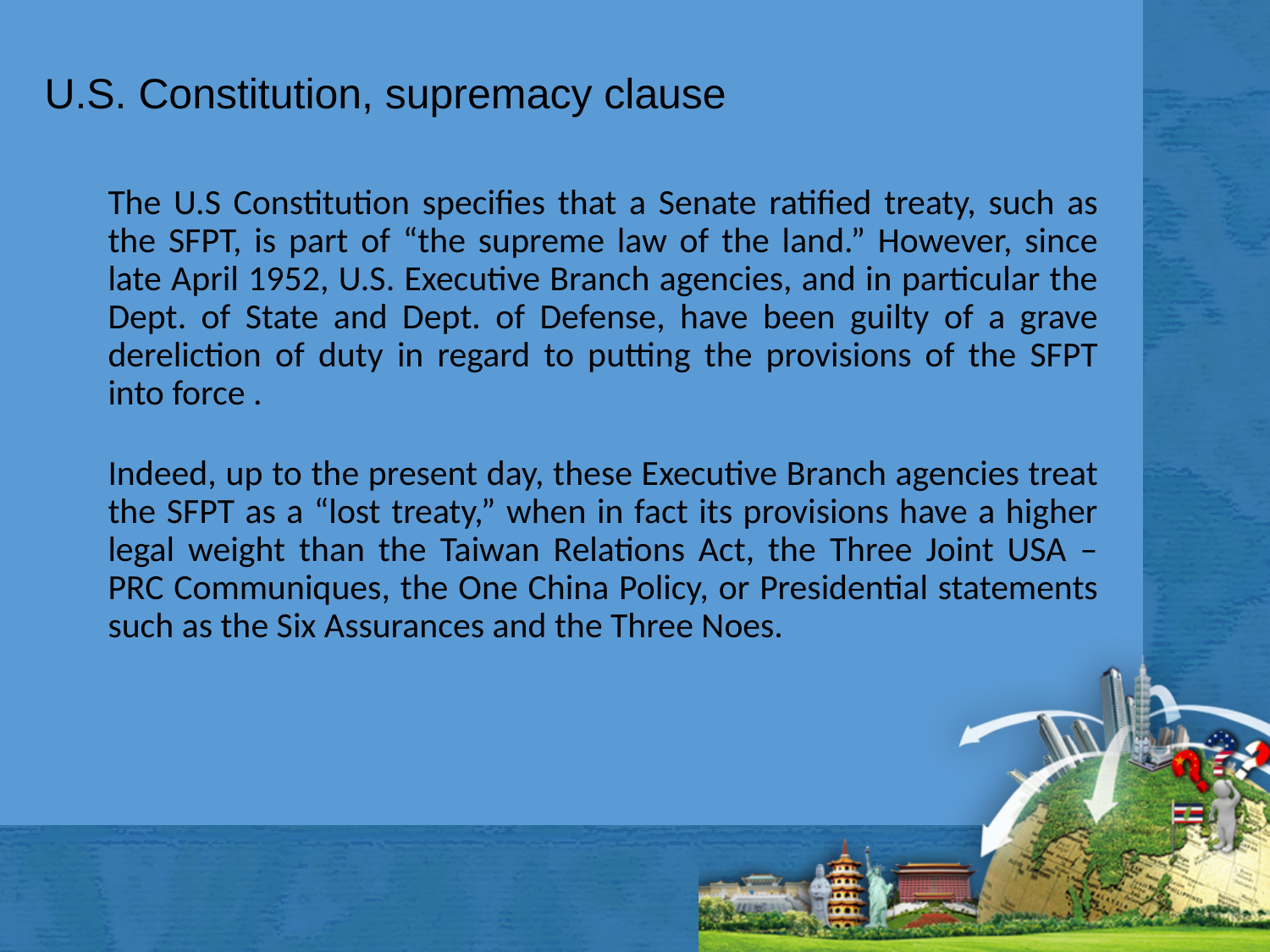

# U.S. Constitution, supremacy clause
The U.S Constitution specifies that a Senate ratified treaty, such as the SFPT, is part of “the supreme law of the land.” However, since late April 1952, U.S. Executive Branch agencies, and in particular the Dept. of State and Dept. of Defense, have been guilty of a grave dereliction of duty in regard to putting the provisions of the SFPT into force .
Indeed, up to the present day, these Executive Branch agencies treat the SFPT as a “lost treaty,” when in fact its provisions have a higher legal weight than the Taiwan Relations Act, the Three Joint USA – PRC Communiques, the One China Policy, or Presidential statements such as the Six Assurances and the Three Noes.